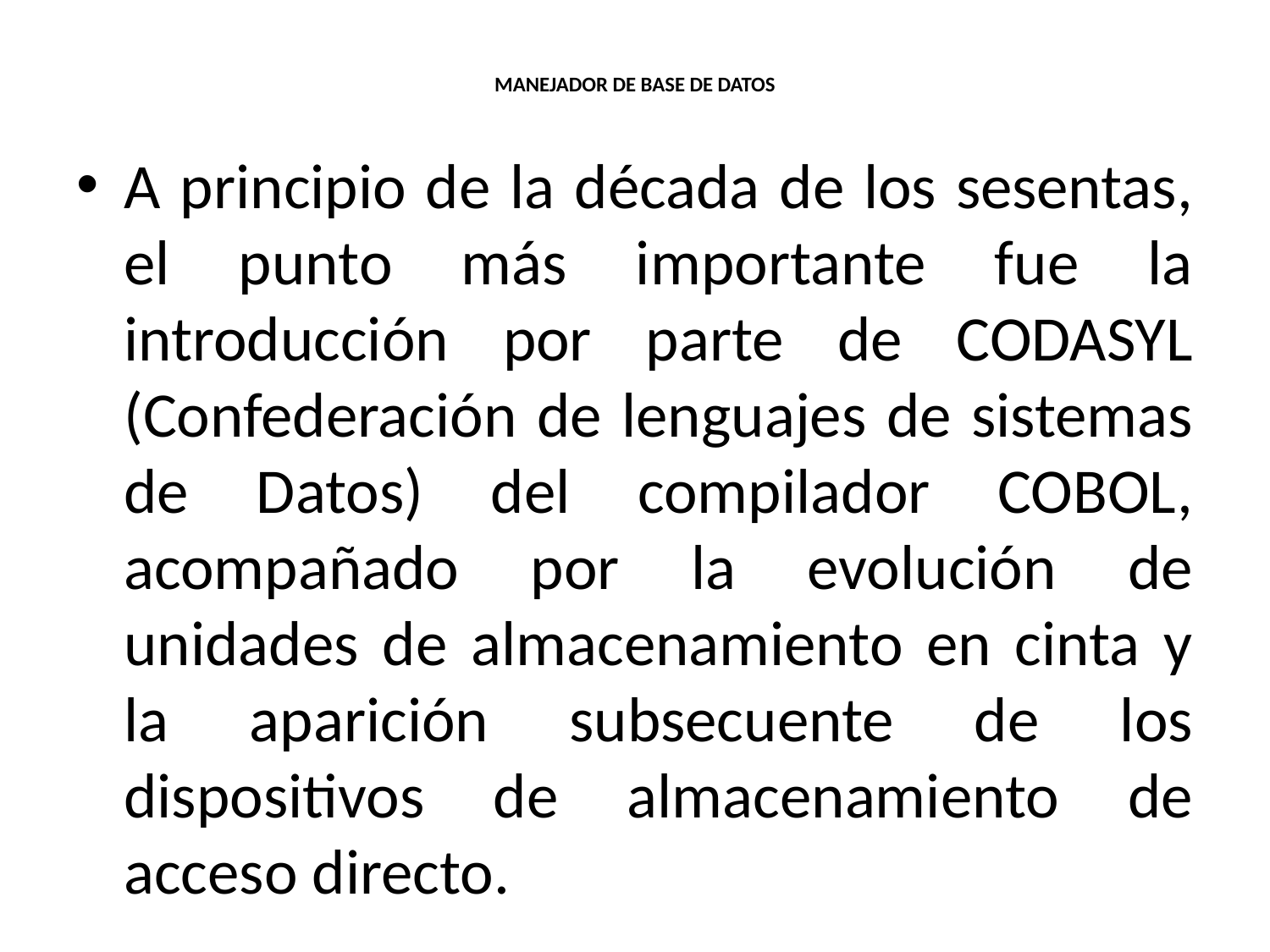

# MANEJADOR DE BASE DE DATOS
A principio de la década de los sesentas, el punto más importante fue la introducción por parte de CODASYL (Confederación de lenguajes de sistemas de Datos) del compilador COBOL, acompañado por la evolución de unidades de almacenamiento en cinta y la aparición subsecuente de los dispositivos de almacenamiento de acceso directo.